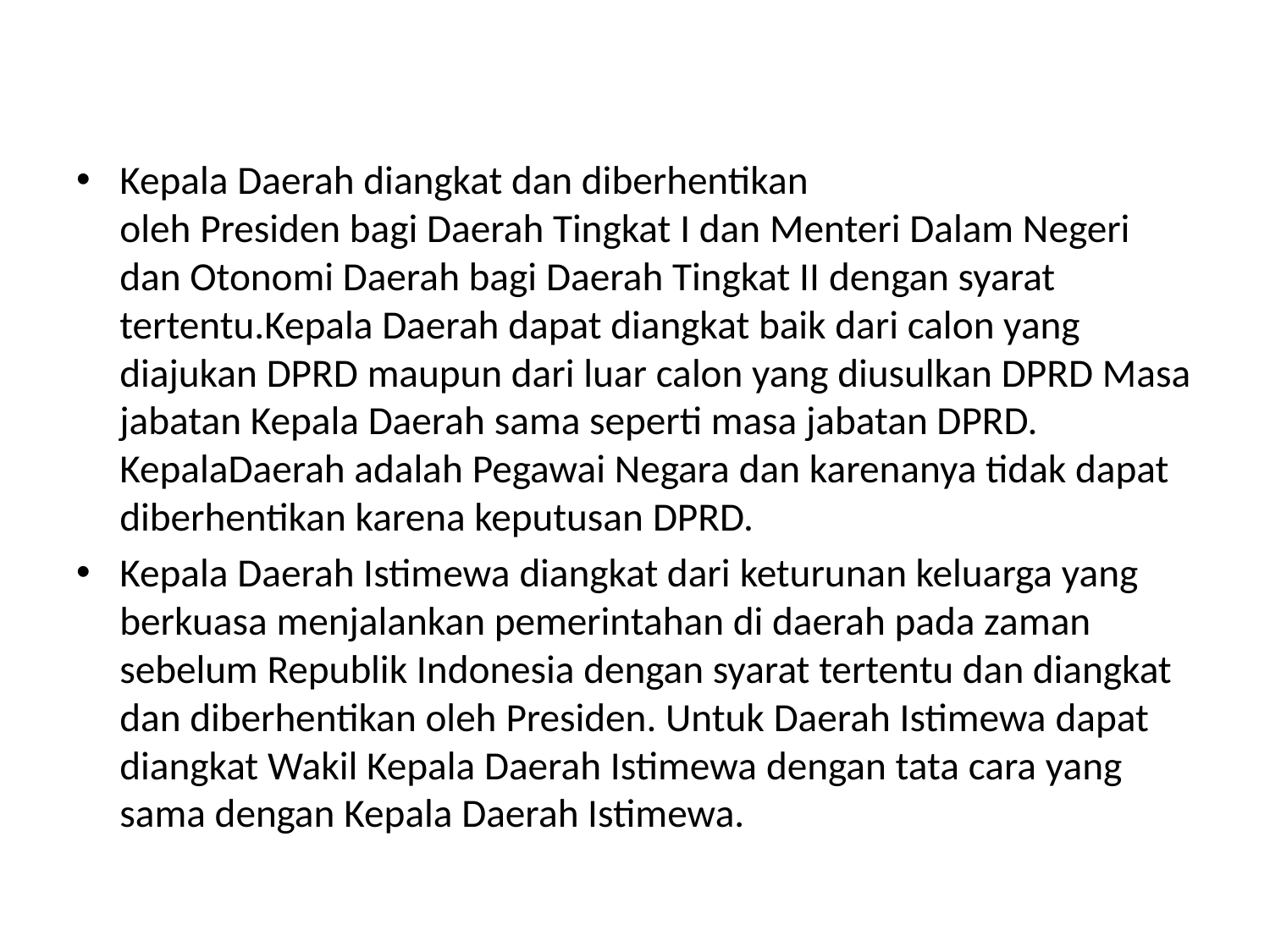

#
Kepala Daerah diangkat dan diberhentikan oleh Presiden bagi Daerah Tingkat I dan Menteri Dalam Negeri dan Otonomi Daerah bagi Daerah Tingkat II dengan syarat tertentu.Kepala Daerah dapat diangkat baik dari calon yang diajukan DPRD maupun dari luar calon yang diusulkan DPRD Masa jabatan Kepala Daerah sama seperti masa jabatan DPRD.  KepalaDaerah adalah Pegawai Negara dan karenanya tidak dapat diberhentikan karena keputusan DPRD.
Kepala Daerah Istimewa diangkat dari keturunan keluarga yang berkuasa menjalankan pemerintahan di daerah pada zaman sebelum Republik Indonesia dengan syarat tertentu dan diangkat dan diberhentikan oleh Presiden. Untuk Daerah Istimewa dapat diangkat Wakil Kepala Daerah Istimewa dengan tata cara yang sama dengan Kepala Daerah Istimewa.